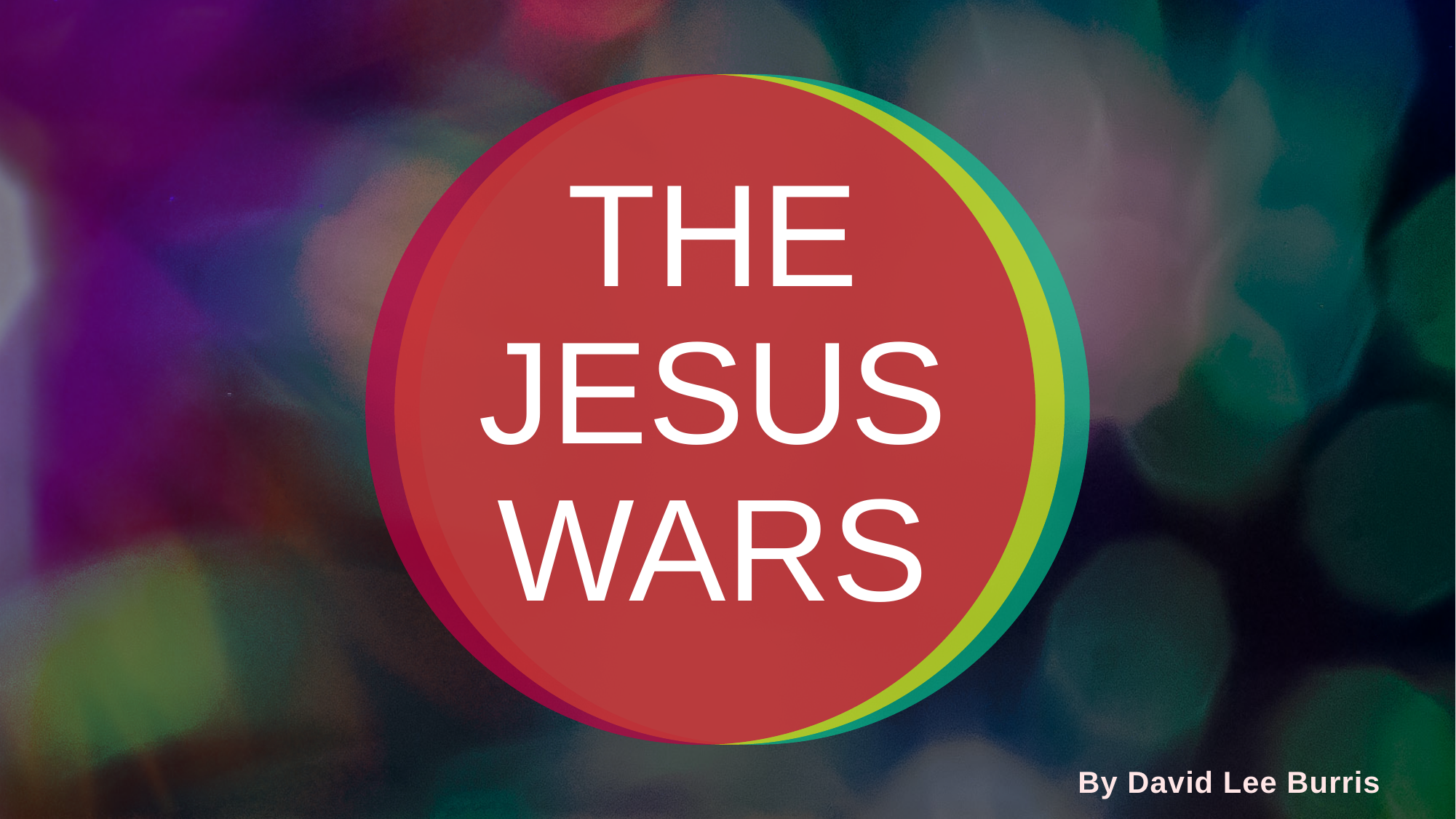

# THE JESUS WARS
By David Lee Burris